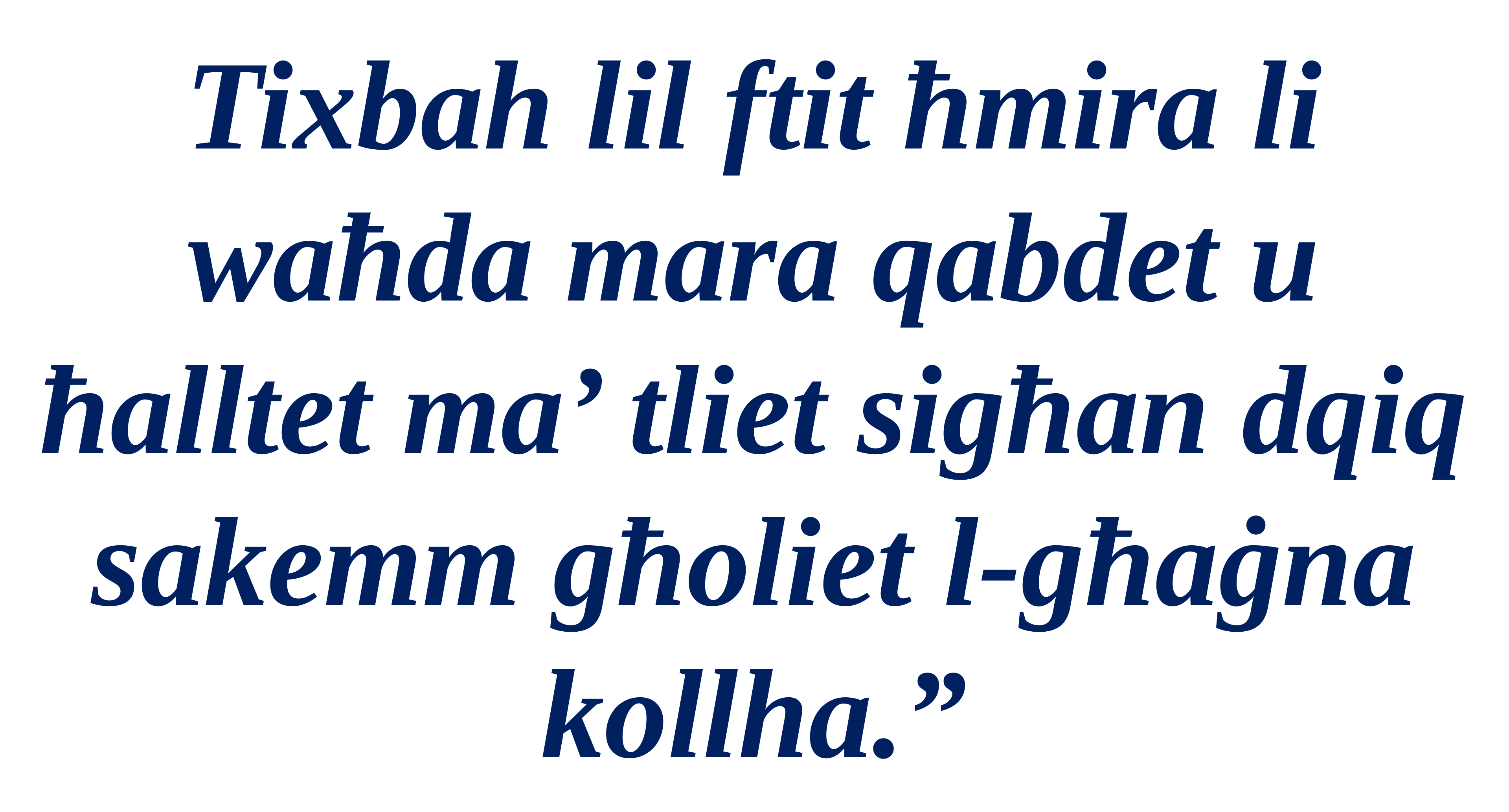

Tixbah lil ftit ħmira li waħda mara qabdet u ħalltet ma’ tliet sigħan dqiq sakemm għoliet l-għaġna kollha.”